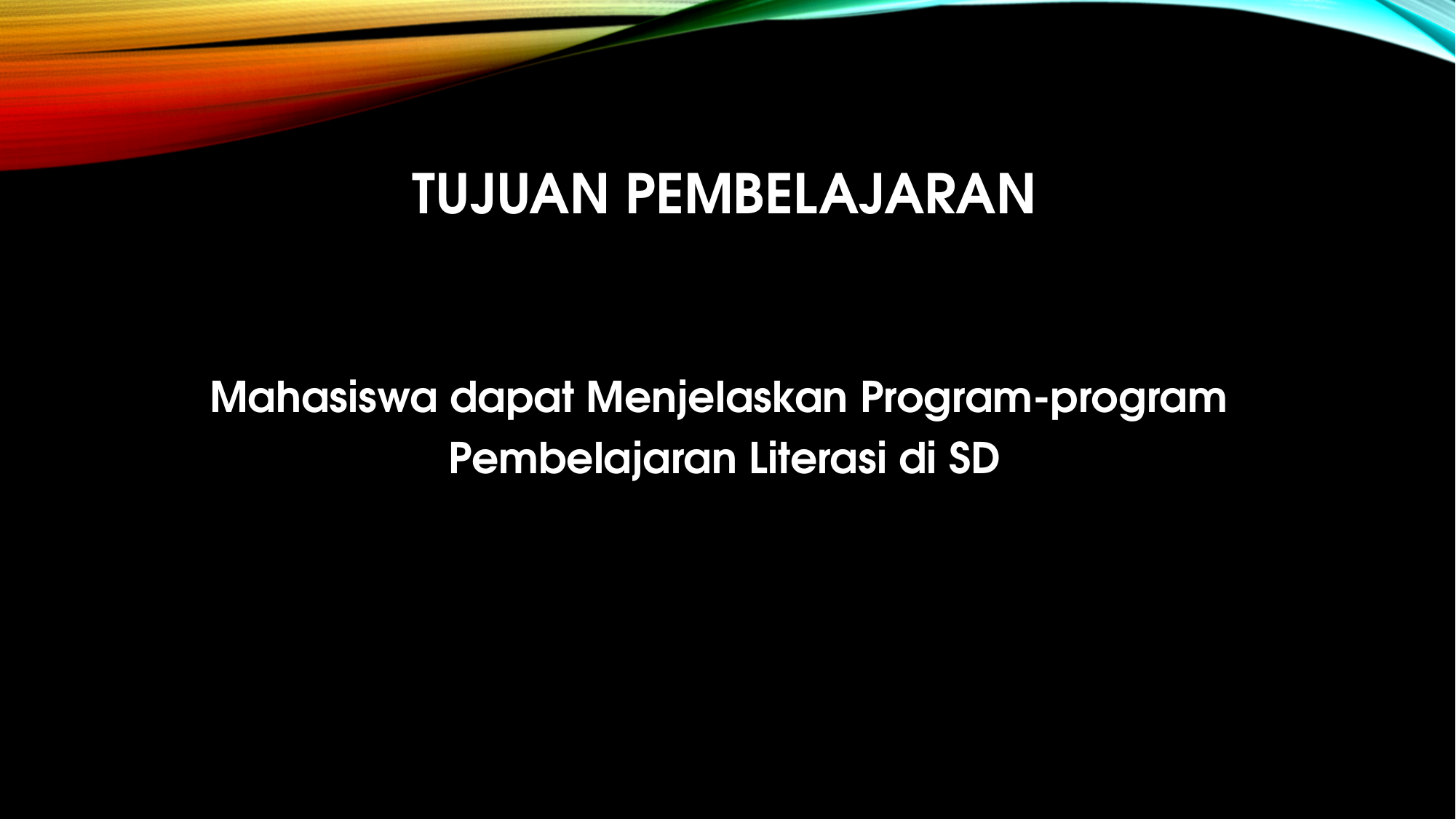

TUJUAN PEMBELAJARAN

Mahasiswa dapat Menjelaskan Program-program
Pembelajaran Literasi di SD